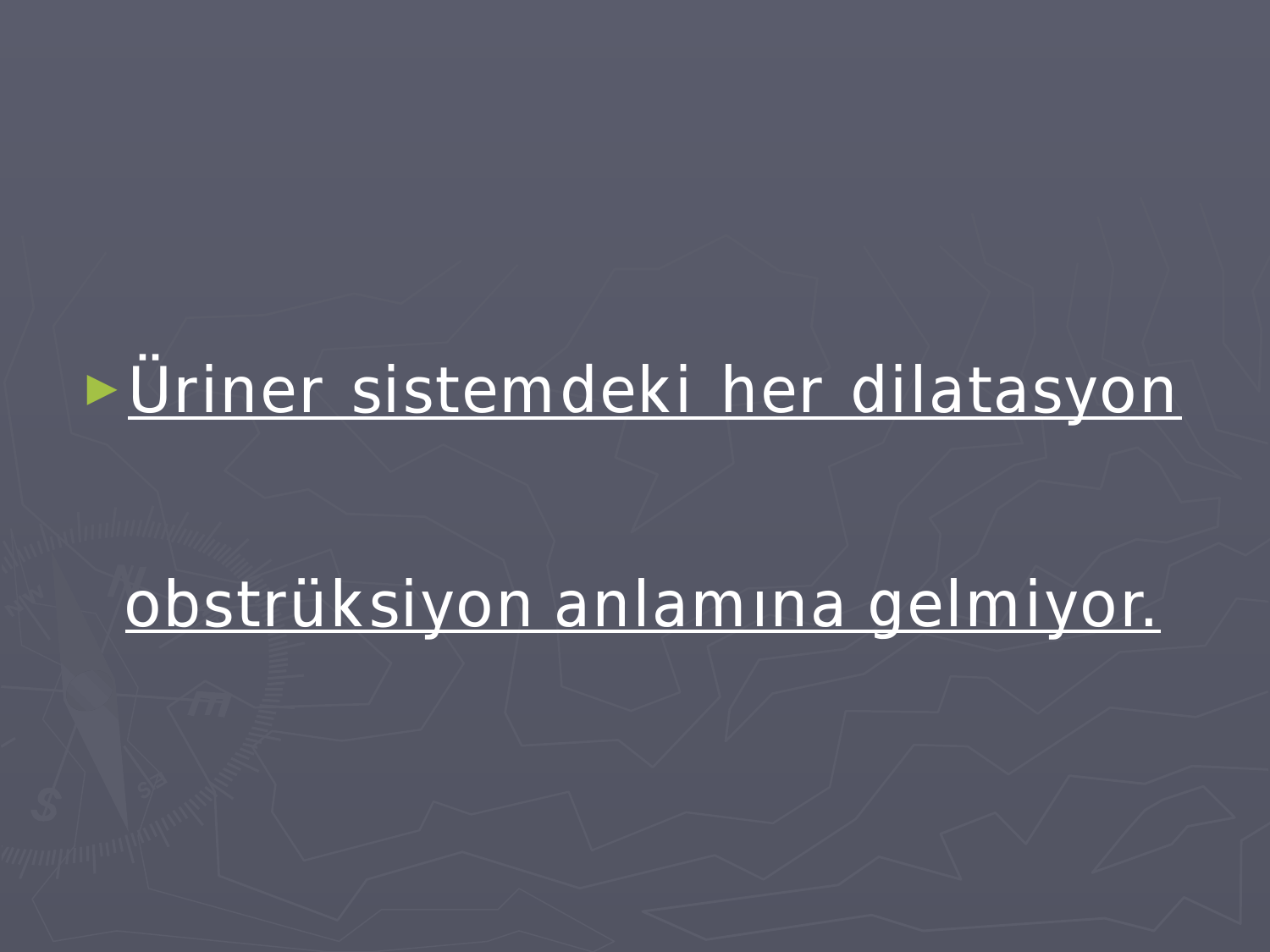

Üriner sistemdeki her dilatasyon obstrüksiyon anlamına gelmiyor.